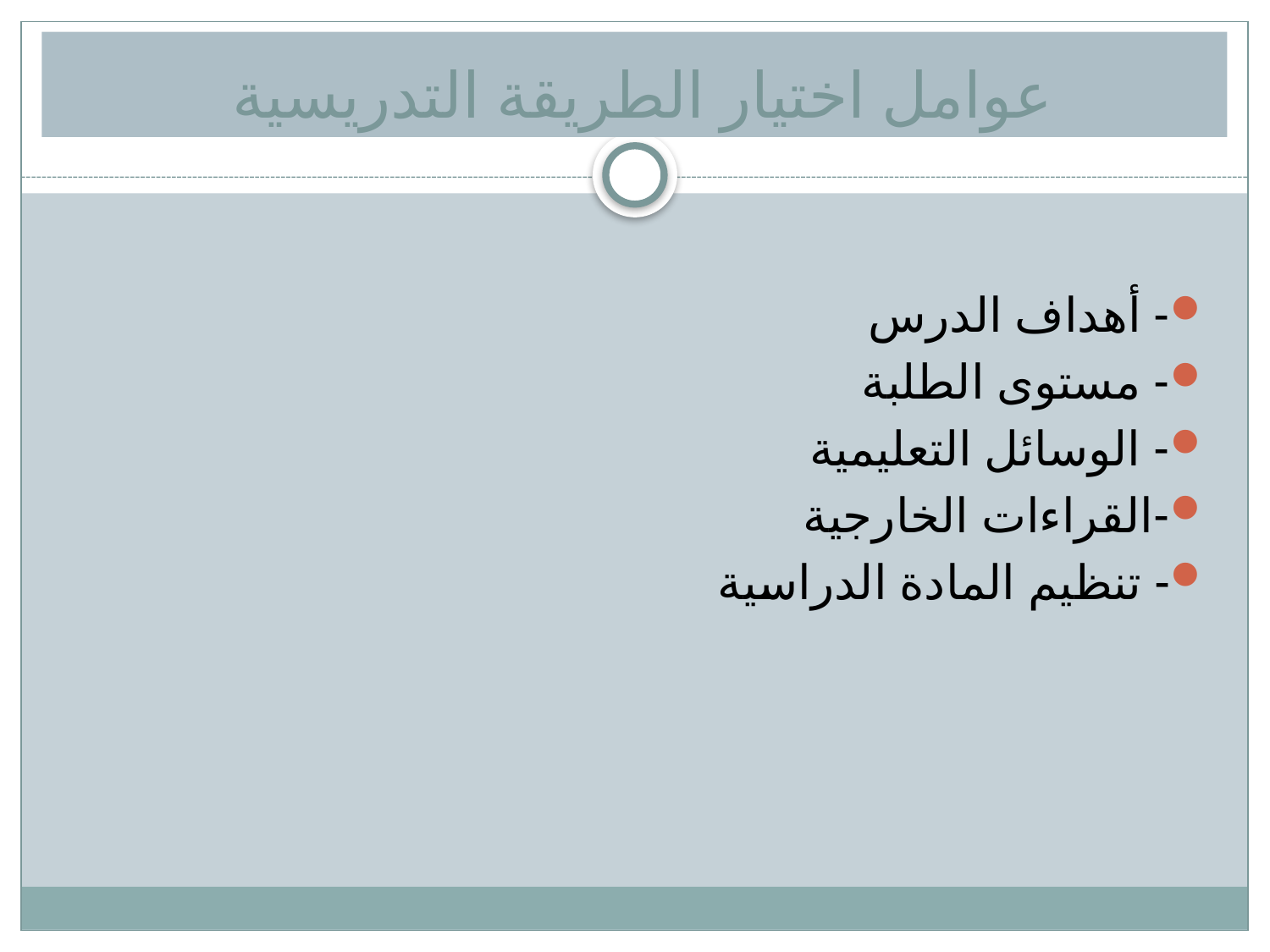

# عوامل اختيار الطريقة التدريسية

- أهداف الدرس
- مستوى الطلبة
- الوسائل التعليمية
-القراءات الخارجية
- تنظيم المادة الدراسية